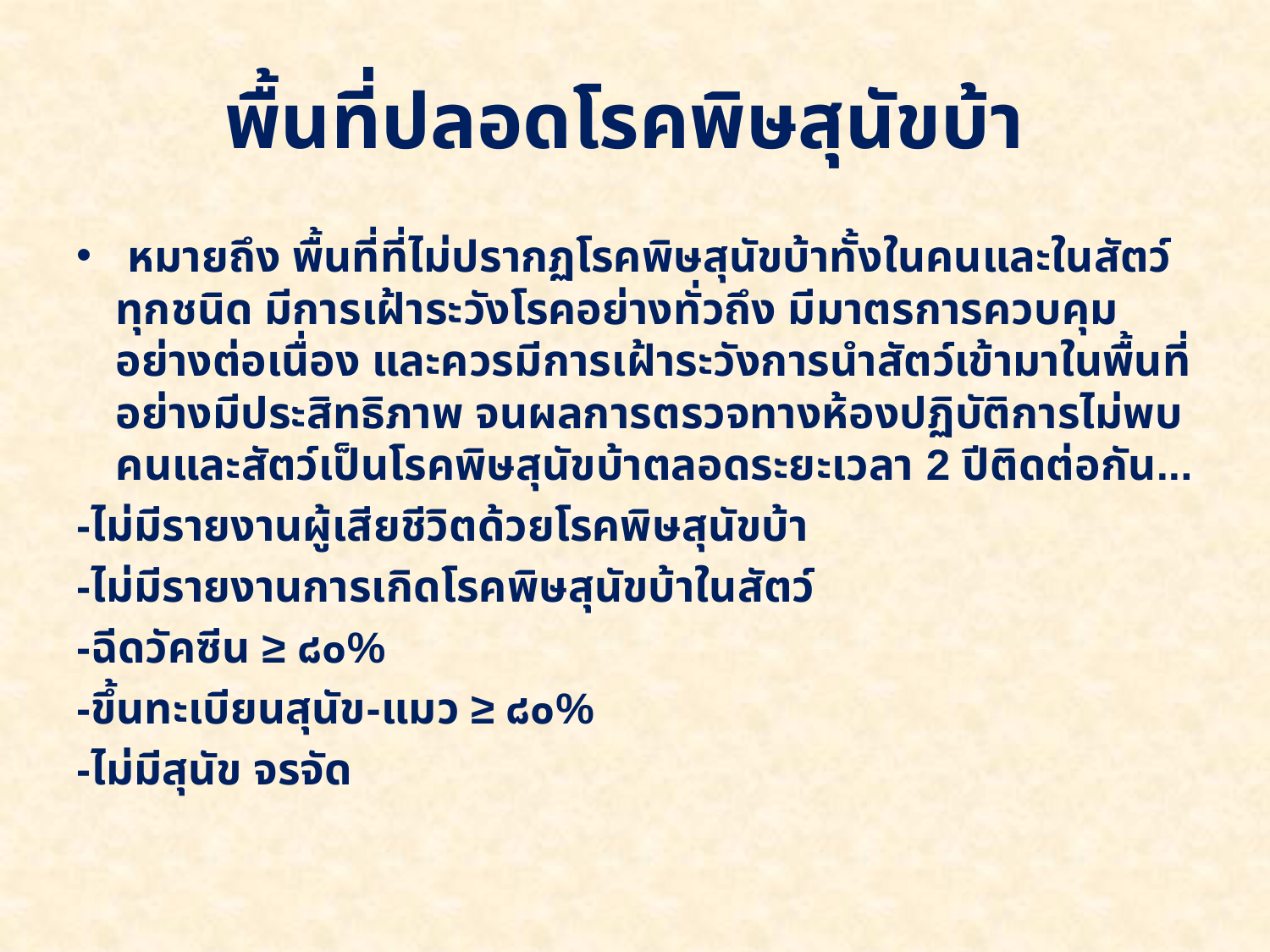

# พื้นที่ปลอดโรคพิษสุนัขบ้า
 หมายถึง พื้นที่ที่ไม่ปรากฏโรคพิษสุนัขบ้าทั้งในคนและในสัตว์ทุกชนิด มีการเฝ้าระวังโรคอย่างทั่วถึง มีมาตรการควบคุมอย่างต่อเนื่อง และควรมีการเฝ้าระวังการนำสัตว์เข้ามาในพื้นที่อย่างมีประสิทธิภาพ จนผลการตรวจทางห้องปฏิบัติการไม่พบคนและสัตว์เป็นโรคพิษสุนัขบ้าตลอดระยะเวลา 2 ปีติดต่อกัน...
-ไม่มีรายงานผู้เสียชีวิตด้วยโรคพิษสุนัขบ้า
-ไม่มีรายงานการเกิดโรคพิษสุนัขบ้าในสัตว์
-ฉีดวัคซีน ≥ ๘๐%
-ขึ้นทะเบียนสุนัข-แมว ≥ ๘๐%
-ไม่มีสุนัข จรจัด